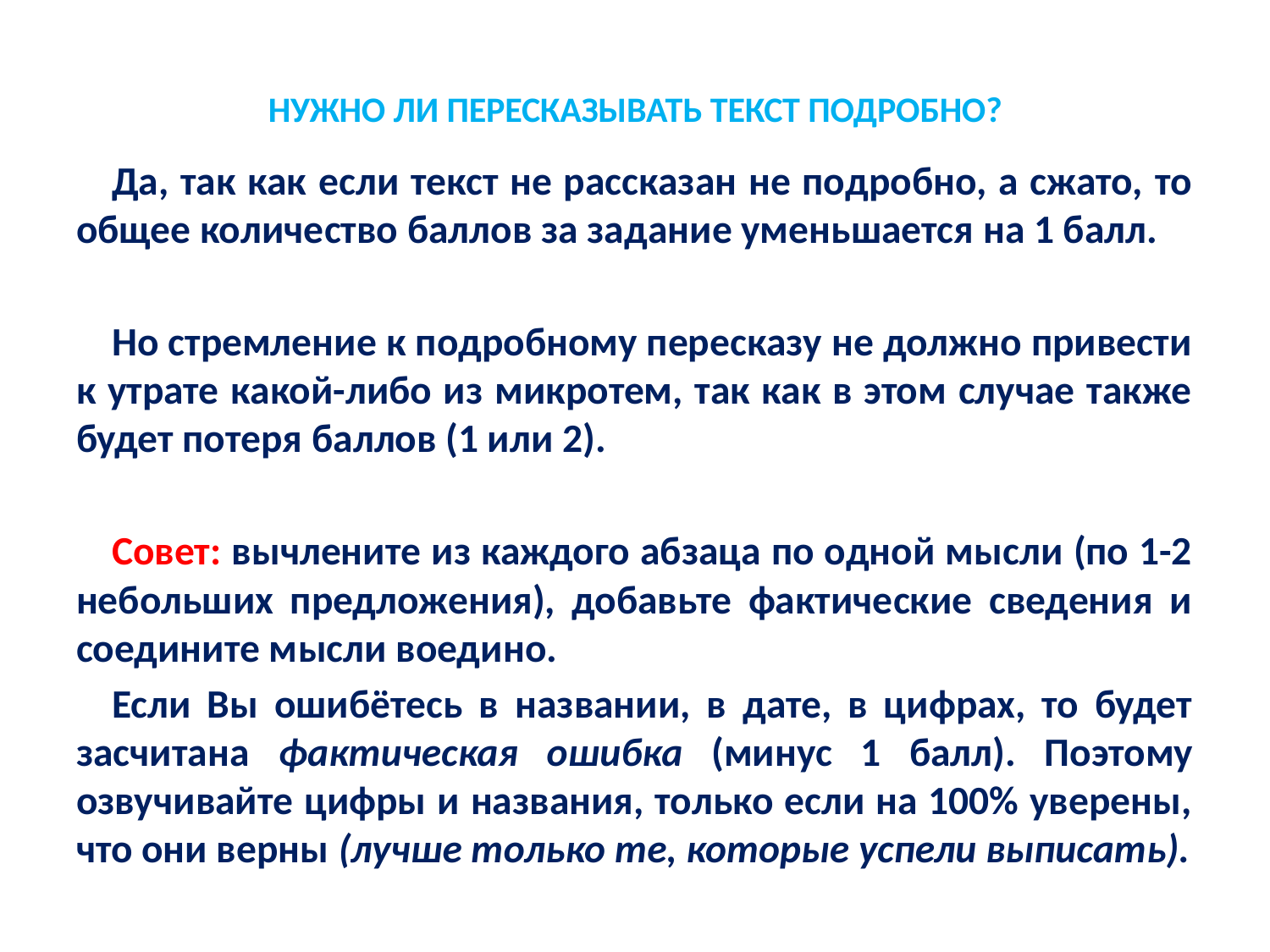

# НУЖНО ЛИ ПЕРЕСКАЗЫВАТЬ ТЕКСТ ПОДРОБНО?
Да, так как если текст не рассказан не подробно, а сжато, то общее количество баллов за задание уменьшается на 1 балл.

Но стремление к подробному пересказу не должно привести к утрате какой-либо из микротем, так как в этом случае также будет потеря баллов (1 или 2).

Совет: вычлените из каждого абзаца по одной мысли (по 1-2 небольших предложения), добавьте фактические сведения и соедините мысли воедино.
Если Вы ошибётесь в названии, в дате, в цифрах, то будет засчитана фактическая ошибка (минус 1 балл). Поэтому озвучивайте цифры и названия, только если на 100% уверены, что они верны (лучше только те, которые успели выписать).